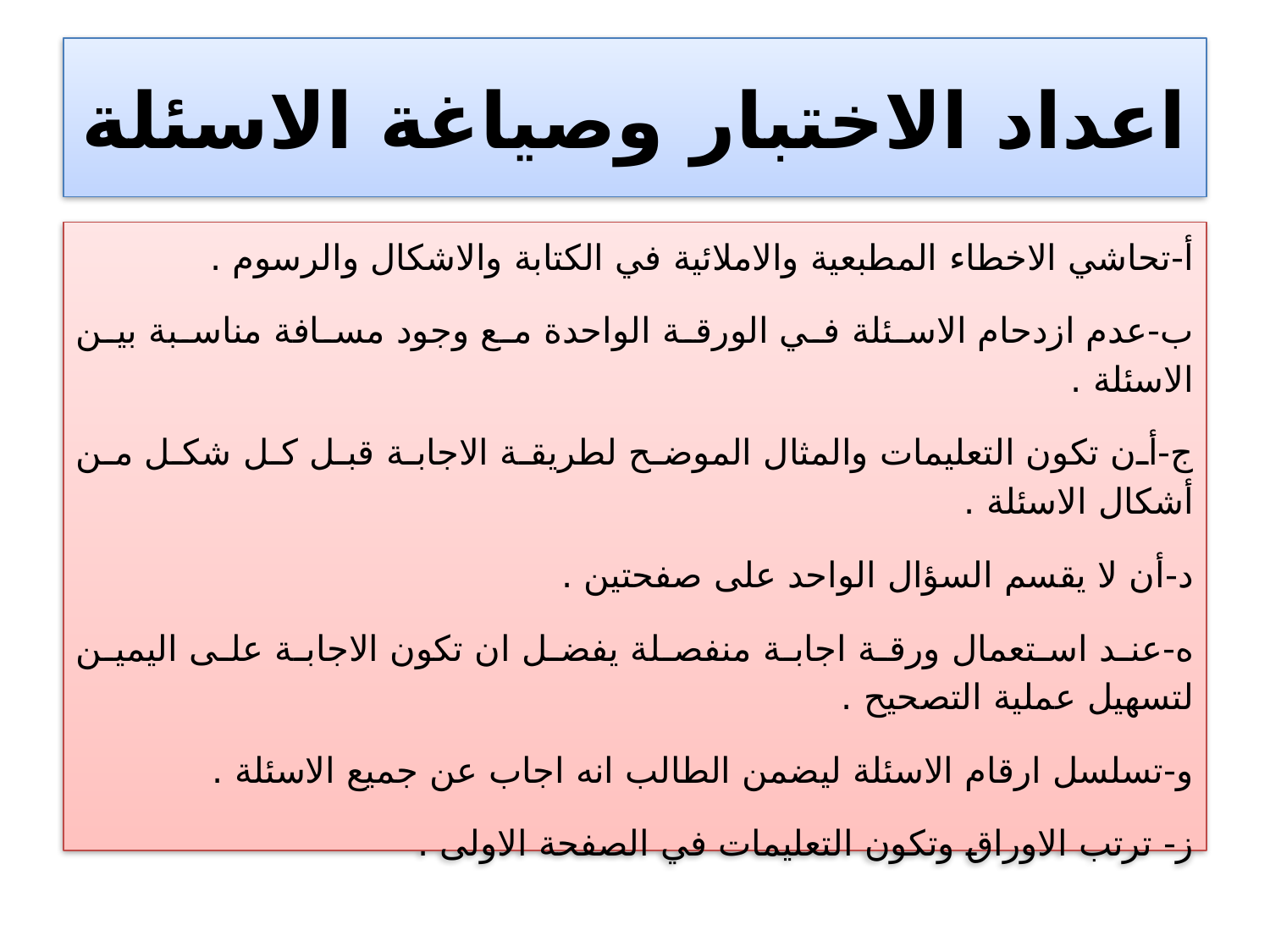

# اعداد الاختبار وصياغة الاسئلة
‌أ-	تحاشي الاخطاء المطبعية والاملائية في الكتابة والاشكال والرسوم .
‌ب-	عدم ازدحام الاسئلة في الورقة الواحدة مع وجود مسافة مناسبة بين الاسئلة .
‌ج-	أن تكون التعليمات والمثال الموضح لطريقة الاجابة قبل كل شكل من أشكال الاسئلة .
‌د-	أن لا يقسم السؤال الواحد على صفحتين .
‌ه-	عند استعمال ورقة اجابة منفصلة يفضل ان تكون الاجابة على اليمين لتسهيل عملية التصحيح .
‌و-	تسلسل ارقام الاسئلة ليضمن الطالب انه اجاب عن جميع الاسئلة .
‌ز-	 ترتب الاوراق وتكون التعليمات في الصفحة الاولى .